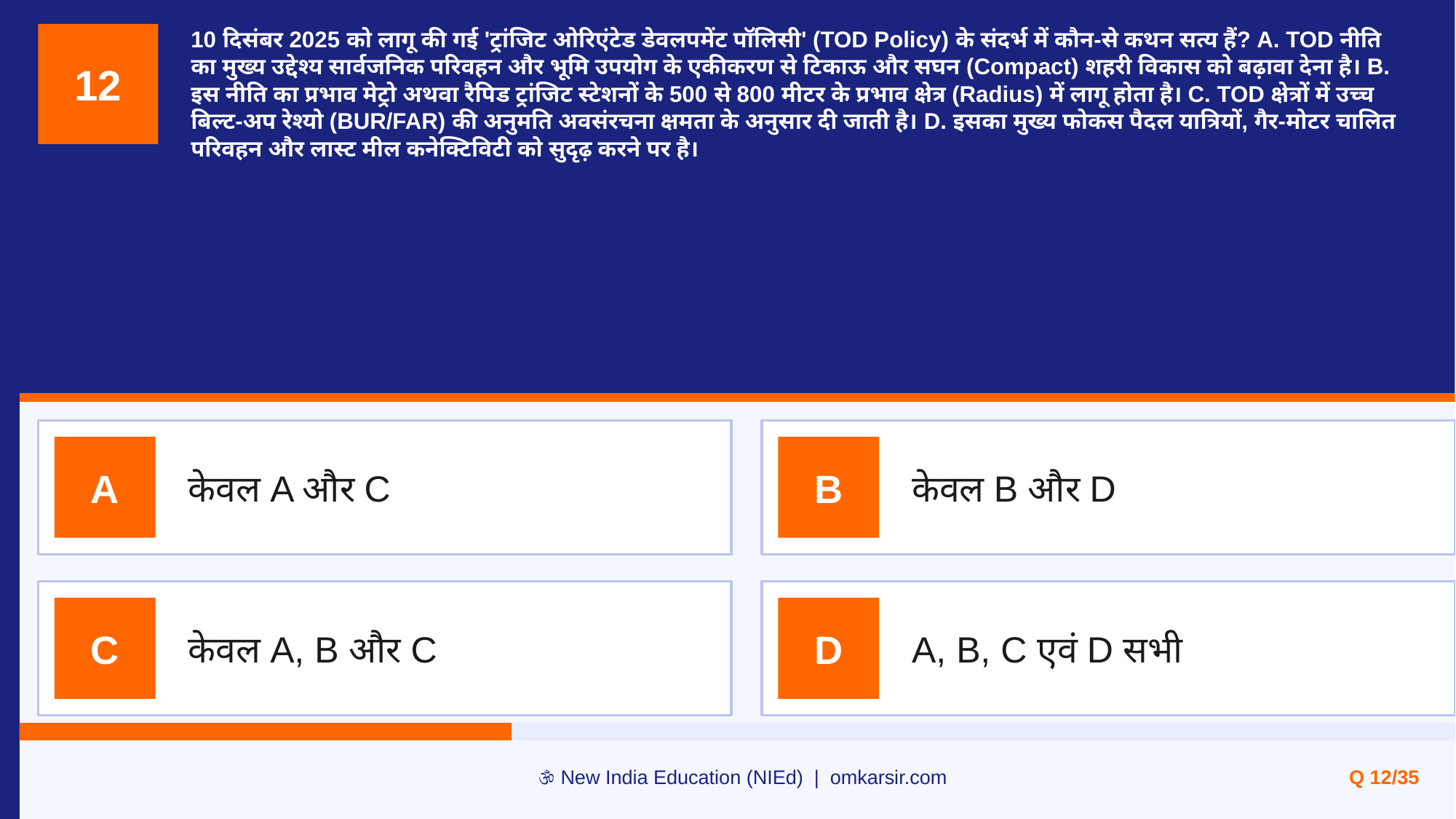

10 दिसंबर 2025 को लागू की गई 'ट्रांजिट ओरिएंटेड डेवलपमेंट पॉलिसी' (TOD Policy) के संदर्भ में कौन-से कथन सत्य हैं? A. TOD नीति का मुख्य उद्देश्य सार्वजनिक परिवहन और भूमि उपयोग के एकीकरण से टिकाऊ और सघन (Compact) शहरी विकास को बढ़ावा देना है। B. इस नीति का प्रभाव मेट्रो अथवा रैपिड ट्रांजिट स्टेशनों के 500 से 800 मीटर के प्रभाव क्षेत्र (Radius) में लागू होता है। C. TOD क्षेत्रों में उच्च बिल्ट-अप रेश्यो (BUR/FAR) की अनुमति अवसंरचना क्षमता के अनुसार दी जाती है। D. इसका मुख्य फोकस पैदल यात्रियों, गैर-मोटर चालित परिवहन और लास्ट मील कनेक्टिविटी को सुदृढ़ करने पर है।
12

केवल A और C
केवल B और D
A
B

केवल A, B और C
A, B, C एवं D सभी
C
D

🕉️ New India Education (NIEd)  |  omkarsir.com
Q 12/35